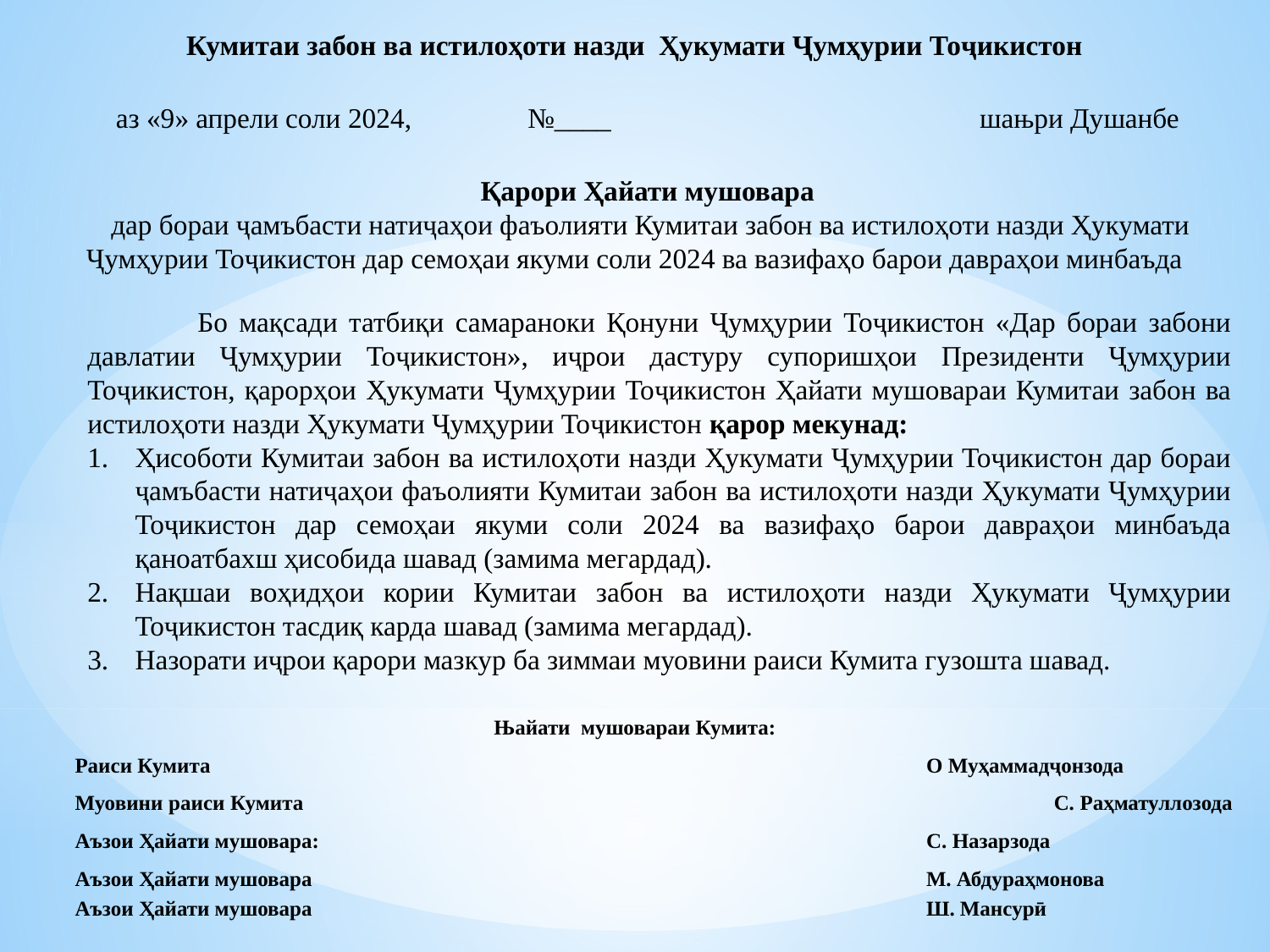

Кумитаи забон ва истилоҳоти назди  Ҳукумати Ҷумҳурии Тоҷикистон

аз «9» апрели соли 2024,	        №____		   	шањри Душанбе

Қарори Ҳайати мушовара
 дар бораи ҷамъбасти натиҷаҳои фаъолияти Кумитаи забон ва истилоҳоти назди Ҳукумати Ҷумҳурии Тоҷикистон дар семоҳаи якуми соли 2024 ва вазифаҳо барои давраҳои минбаъда

        Бо мақсади татбиқи самараноки Қонуни Ҷумҳурии Тоҷикистон «Дар бораи забони давлатии Ҷумҳурии Тоҷикистон», иҷрои дастуру супоришҳои Президенти Ҷумҳурии Тоҷикистон, қарорҳои Ҳукумати Ҷумҳурии Тоҷикистон Ҳайати мушовараи Кумитаи забон ва истилоҳоти назди Ҳукумати Ҷумҳурии Тоҷикистон қарор мекунад:
Ҳисоботи Кумитаи забон ва истилоҳоти назди Ҳукумати Ҷумҳурии Тоҷикистон дар бораи ҷамъбасти натиҷаҳои фаъолияти Кумитаи забон ва истилоҳоти назди Ҳукумати Ҷумҳурии Тоҷикистон дар семоҳаи якуми соли 2024 ва вазифаҳо барои давраҳои минбаъда қаноатбахш ҳисобида шавад (замима мегардад).
Нақшаи воҳидҳои кории Кумитаи забон ва истилоҳоти назди Ҳукумати Ҷумҳурии Тоҷикистон тасдиқ карда шавад (замима мегардад).
Назорати иҷрои қарори мазкур ба зиммаи муовини раиси Кумита гузошта шавад.

Њайати  мушовараи Кумита:
Раиси Кумита 						О Муҳаммадҷонзода
Муовини раиси Кумита						С. Раҳматуллозода
Аъзои Ҳайати мушовара: 					С. Назарзода
Аъзои Ҳайати мушовара					М. Абдураҳмонова
Аъзои Ҳайати мушовара					Ш. Мансурӣ